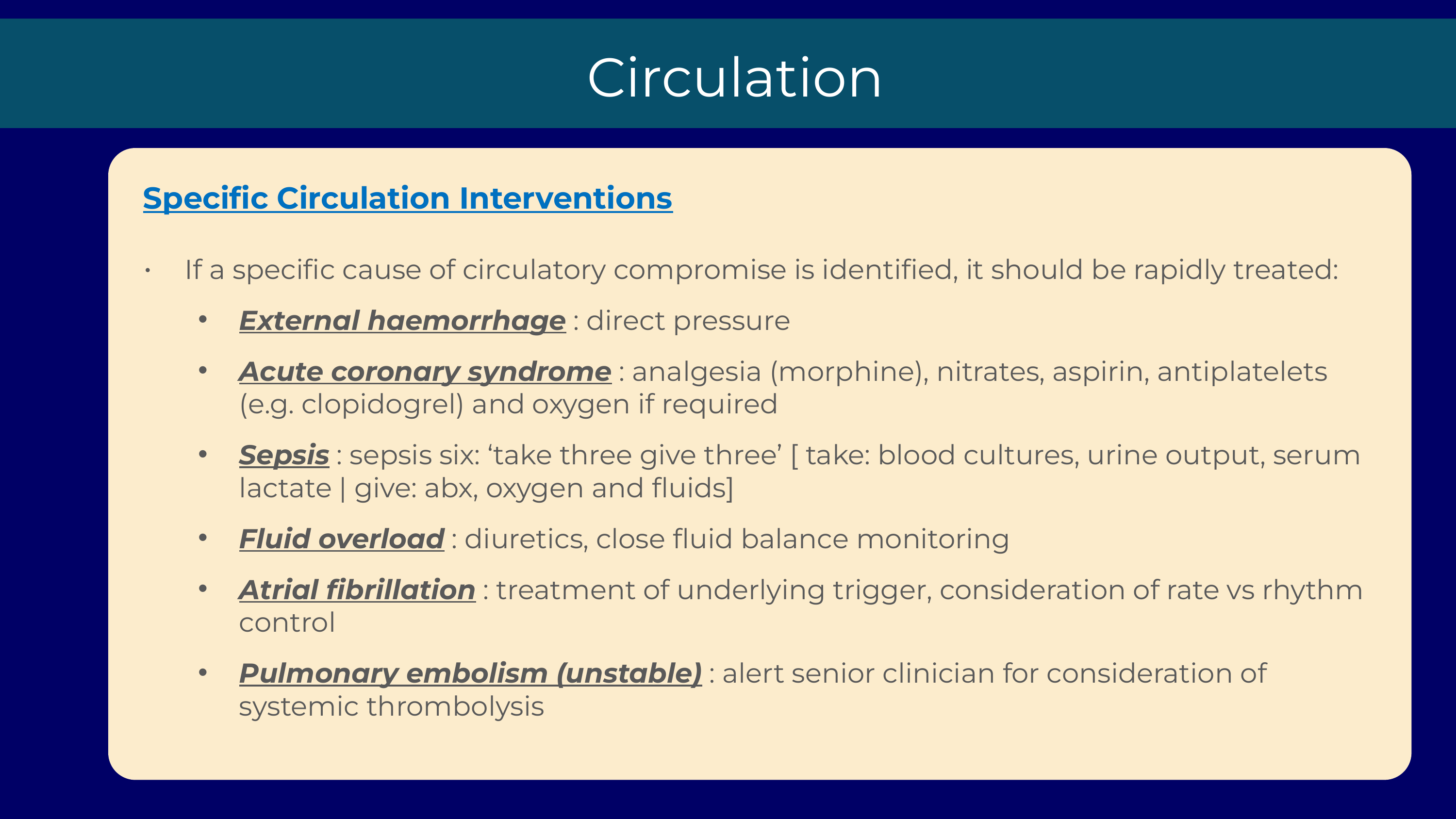

Circulation

Specific Circulation Interventions
If a specific cause of circulatory compromise is identified, it should be rapidly treated:
External haemorrhage : direct pressure
Acute coronary syndrome : analgesia (morphine), nitrates, aspirin, antiplatelets (e.g. clopidogrel) and oxygen if required
Sepsis : sepsis six: ‘take three give three’ [ take: blood cultures, urine output, serum lactate | give: abx, oxygen and fluids]
Fluid overload : diuretics, close fluid balance monitoring
Atrial fibrillation : treatment of underlying trigger, consideration of rate vs rhythm control
Pulmonary embolism (unstable) : alert senior clinician for consideration of systemic thrombolysis